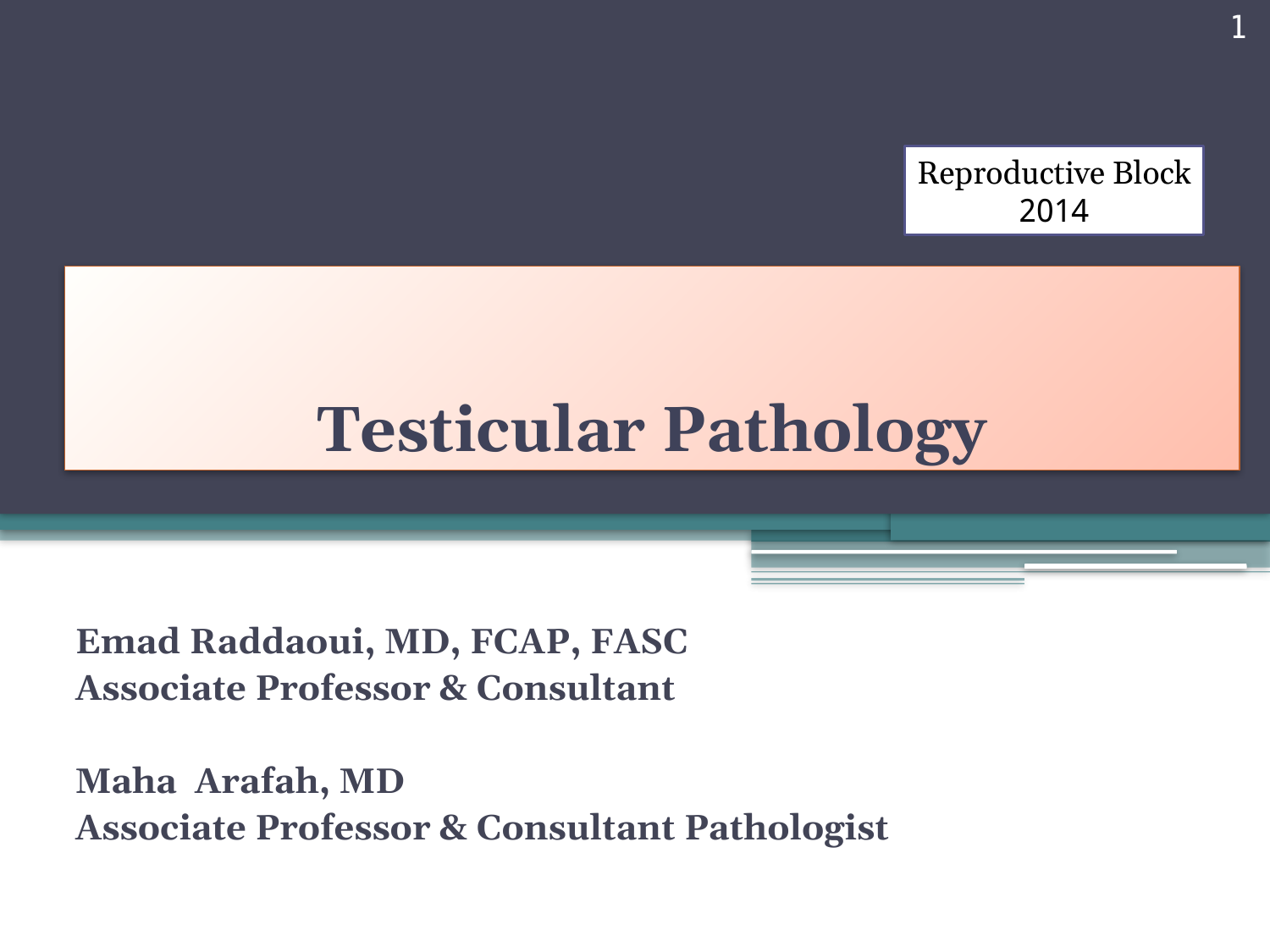

1
Reproductive Block
2014
# Testicular Pathology
Emad Raddaoui, MD, FCAP, FASC
Associate Professor & Consultant

Maha  Arafah, MD
Associate Professor & Consultant Pathologist